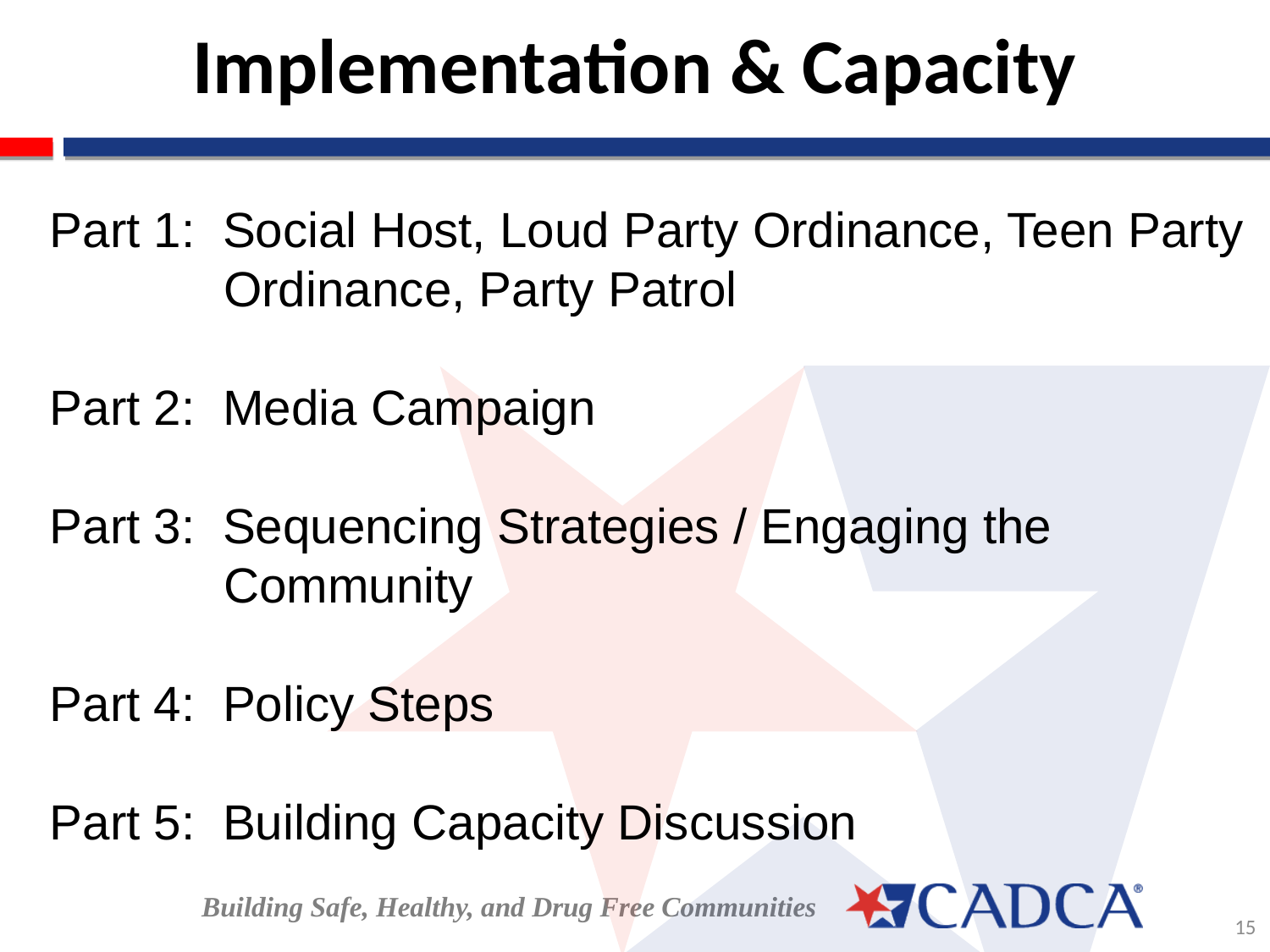

Implementation & Capacity
Part 1:  Social Host, Loud Party Ordinance, Teen Party Ordinance, Party Patrol

Part 2:  Media Campaign

Part 3:  Sequencing Strategies / Engaging the Community

Part 4:  Policy Steps

Part 5:  Building Capacity Discussion